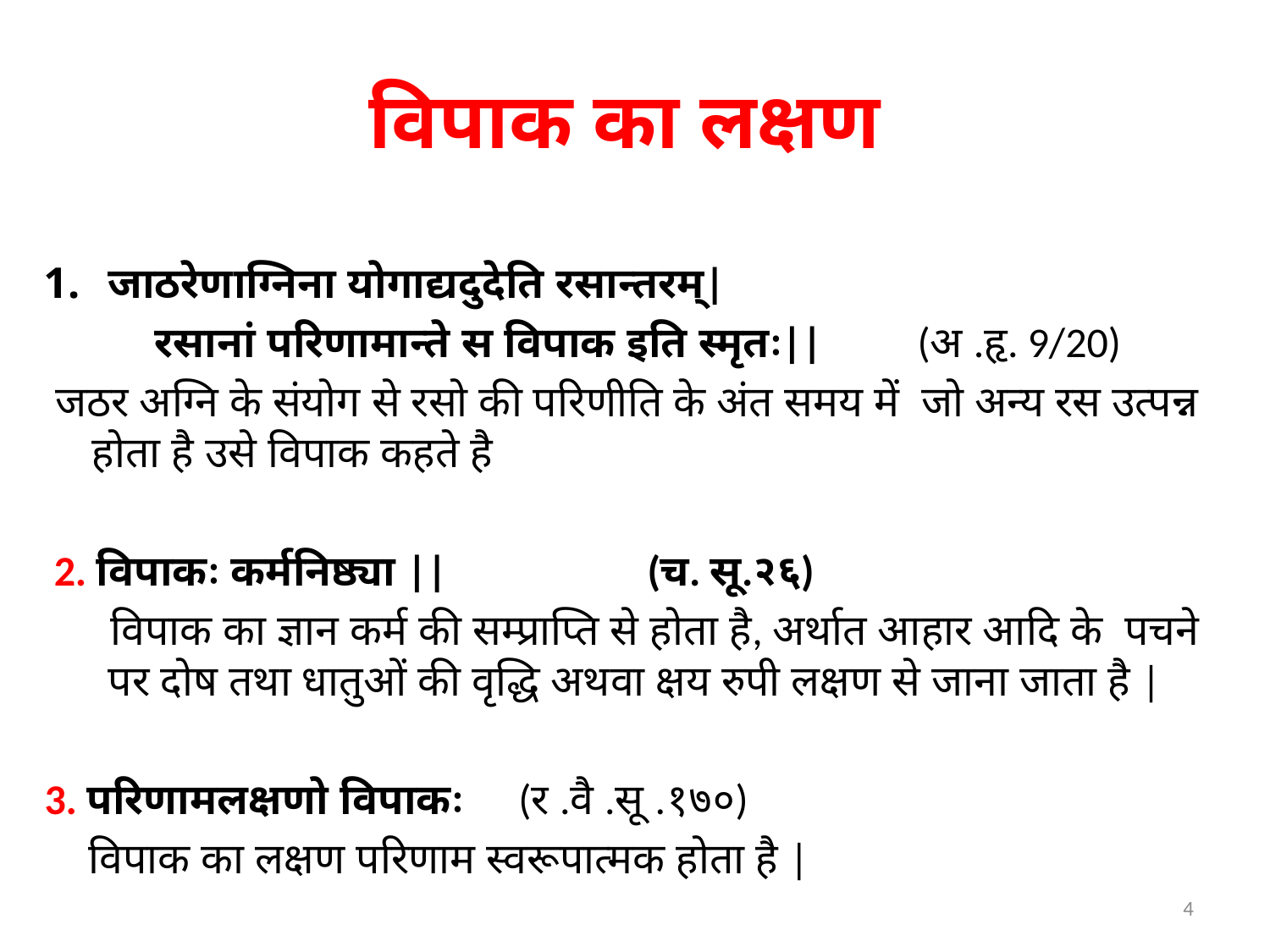

# विपाक का लक्षण

जाठरेणाग्निना योगाद्यदुदेति रसान्तरम्|
          रसानां परिणामान्ते स विपाक इति स्मृतः||          (अ .हृ. 9/20)
 जठर अग्नि के संयोग से रसो की परिणीति के अंत समय में  जो अन्य रस उत्पन्न होता है उसे विपाक कहते है

 2. विपाकः कर्मनिष्ठ्या ||                     (च. सू.२६)
      विपाक का ज्ञान कर्म की सम्प्राप्ति से होता है, अर्थात आहार आदि के  पचने पर दोष तथा धातुओं की वृद्धि अथवा क्षय रुपी लक्षण से जाना जाता है |

3. परिणामलक्षणो विपाकः     (र .वै .सू .१७०)
    विपाक का लक्षण परिणाम स्वरूपात्मक होता है |

4